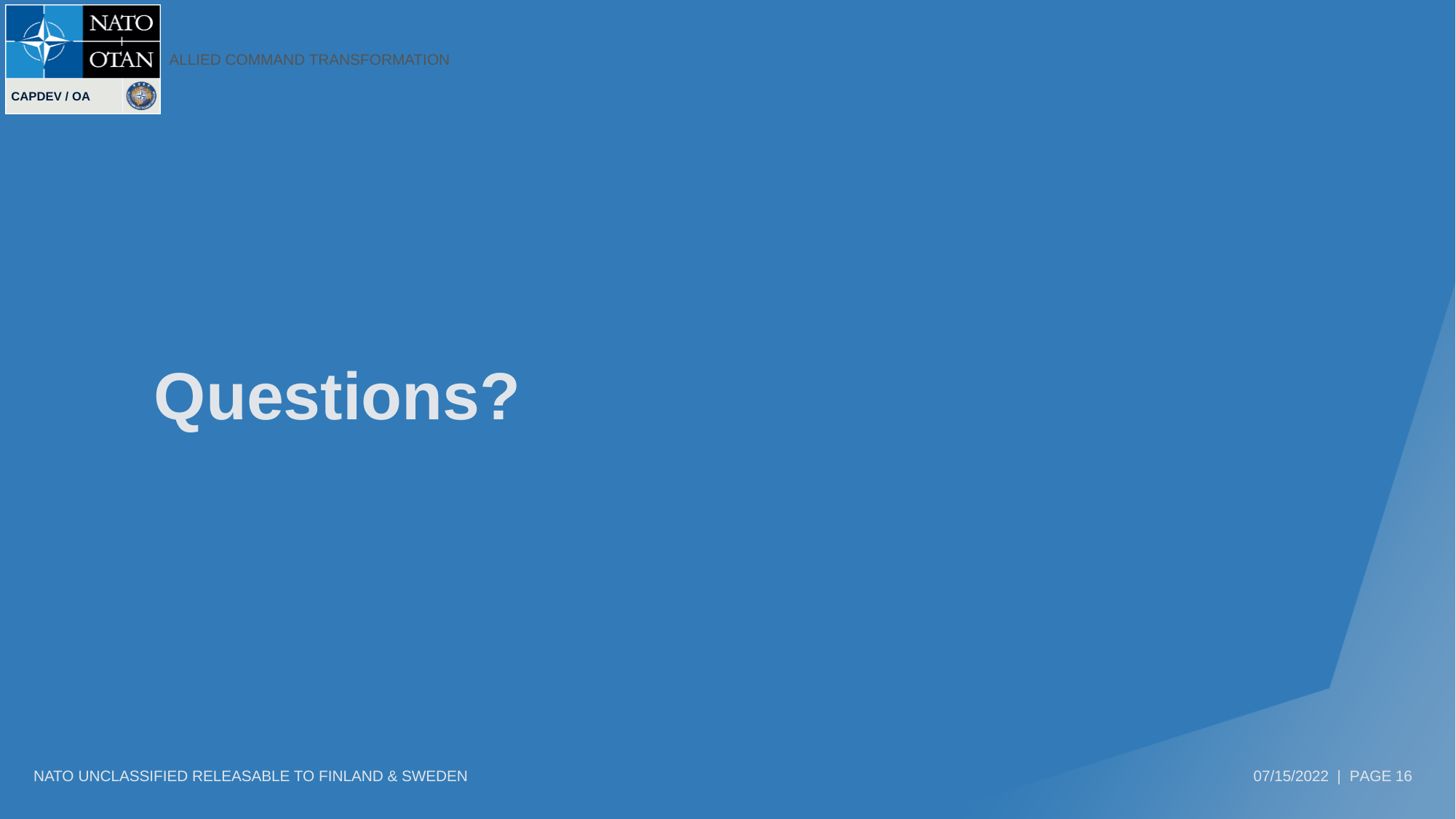

# Questions?

NATO UNCLASSIFIED RELEASABLE TO FINLAND & SWEDEN
07/15/2022  |  PAGE 16